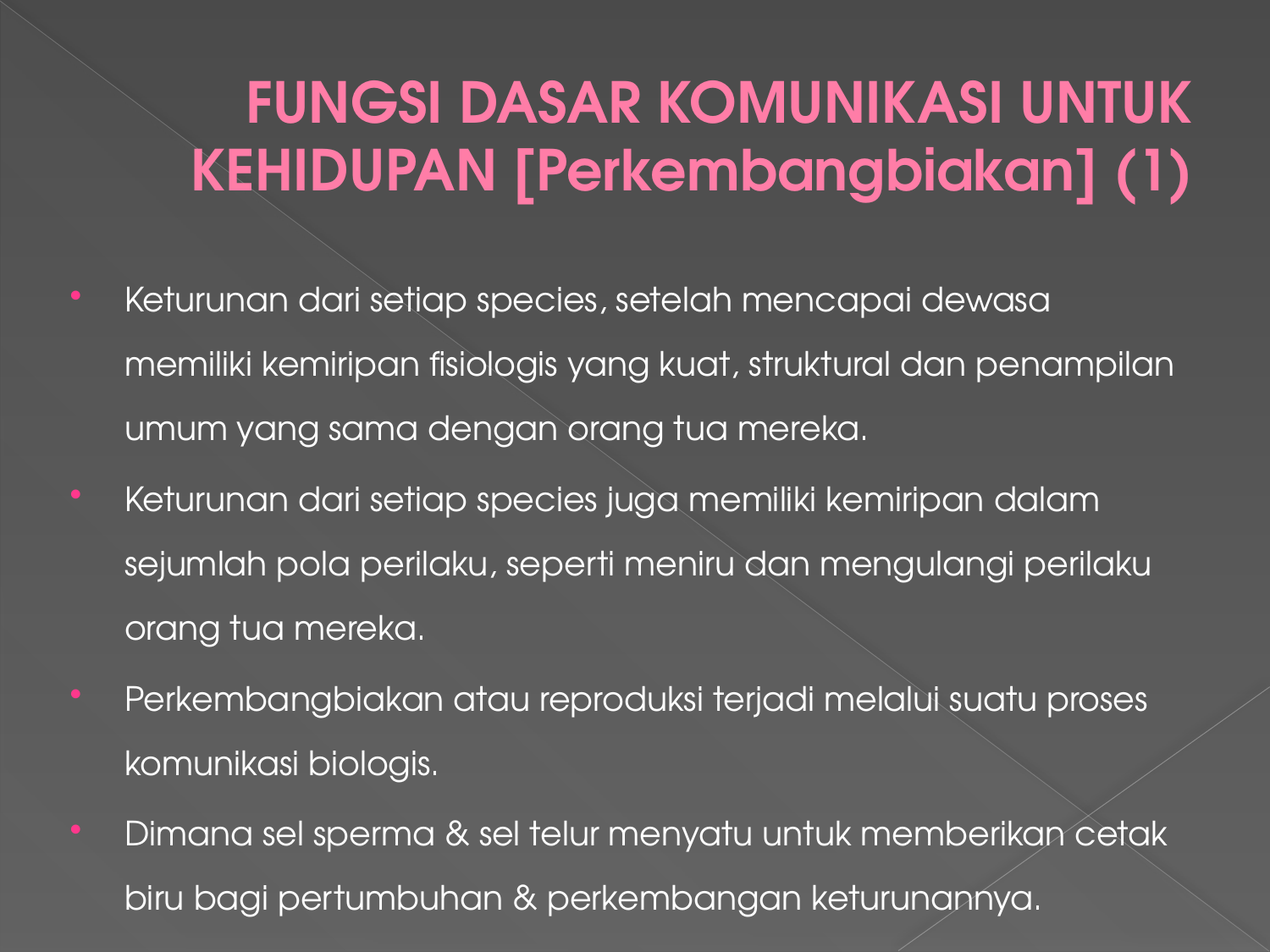

# FUNGSI DASAR KOMUNIKASI UNTUK KEHIDUPAN [Perkembangbiakan] (1)
Keturunan dari setiap species, setelah mencapai dewasa memiliki kemiripan fisiologis yang kuat, struktural dan penampilan umum yang sama dengan orang tua mereka.
Keturunan dari setiap species juga memiliki kemiripan dalam sejumlah pola perilaku, seperti meniru dan mengulangi perilaku orang tua mereka.
Perkembangbiakan atau reproduksi terjadi melalui suatu proses komunikasi biologis.
Dimana sel sperma & sel telur menyatu untuk memberikan cetak biru bagi pertumbuhan & perkembangan keturunannya.